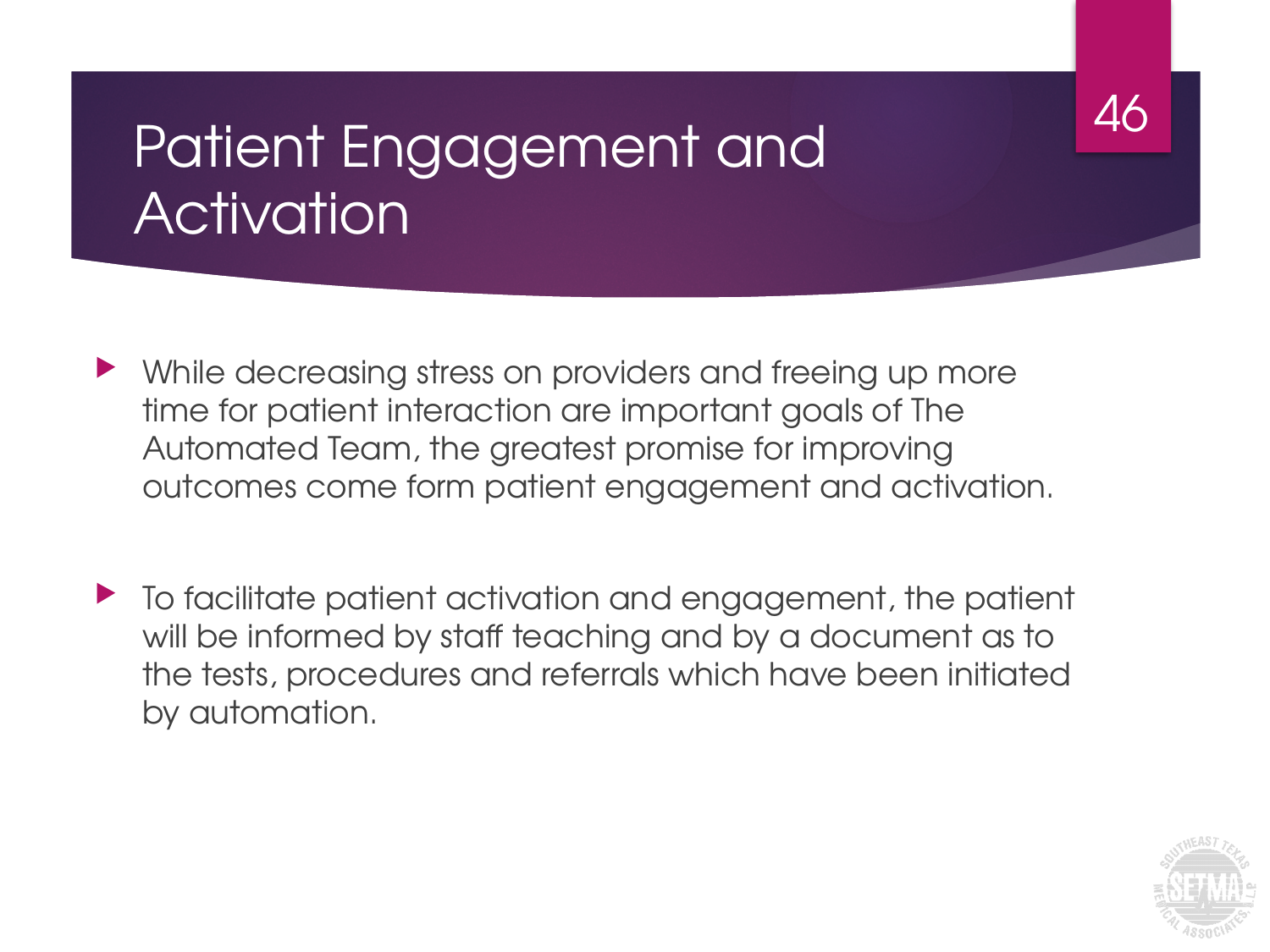

46
# Patient Engagement and Activation
While decreasing stress on providers and freeing up more time for patient interaction are important goals of The Automated Team, the greatest promise for improving outcomes come form patient engagement and activation.

To facilitate patient activation and engagement, the patient will be informed by staff teaching and by a document as to the tests, procedures and referrals which have been initiated by automation.